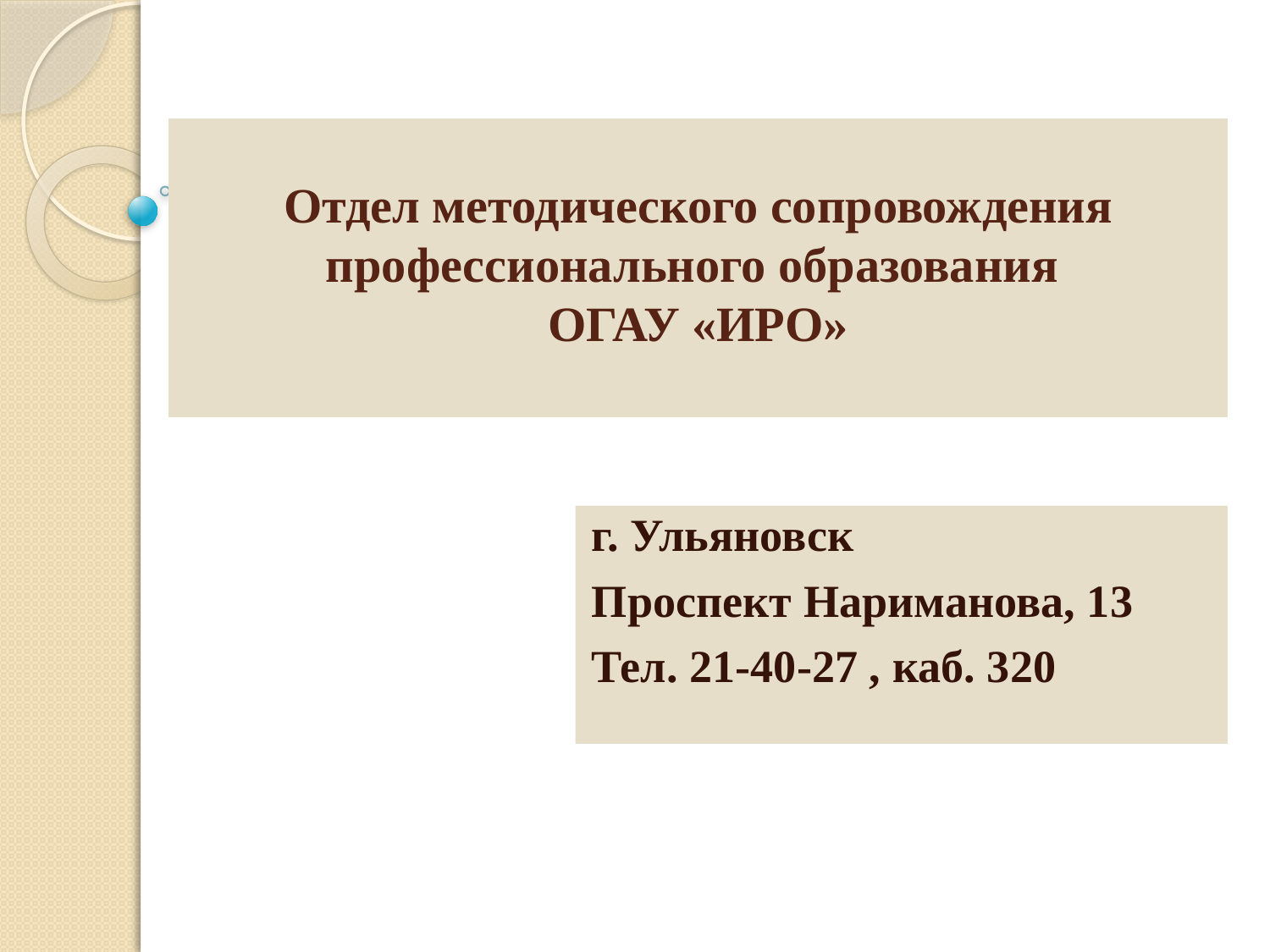

# Отдел методического сопровождения профессионального образования ОГАУ «ИРО»
г. Ульяновск
Проспект Нариманова, 13
Тел. 21-40-27 , каб. 320